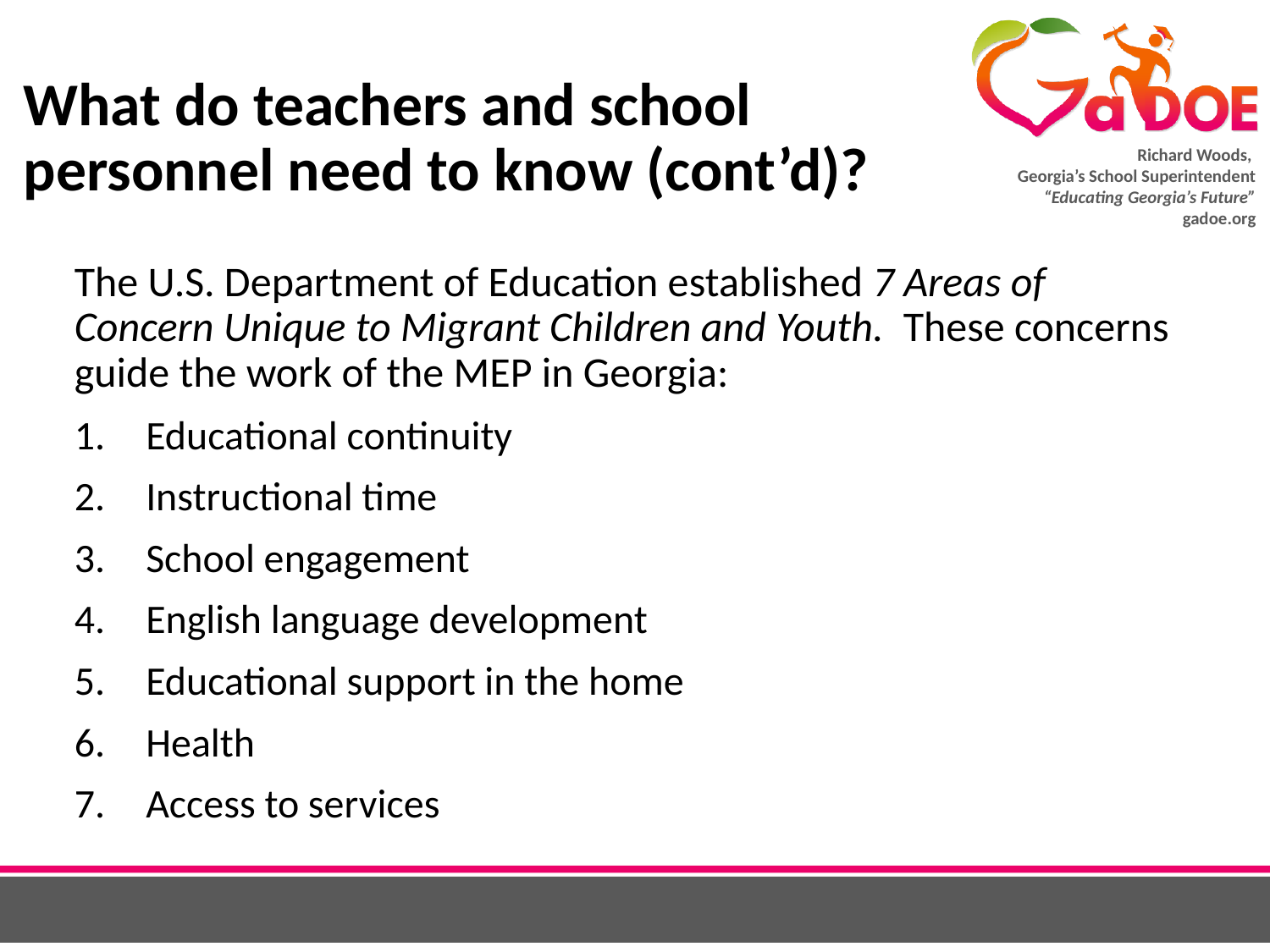

# What do teachers and school personnel need to know (cont’d)?
The U.S. Department of Education established 7 Areas of Concern Unique to Migrant Children and Youth.  These concerns guide the work of the MEP in Georgia:
Educational continuity
Instructional time
School engagement
English language development
Educational support in the home
Health
Access to services